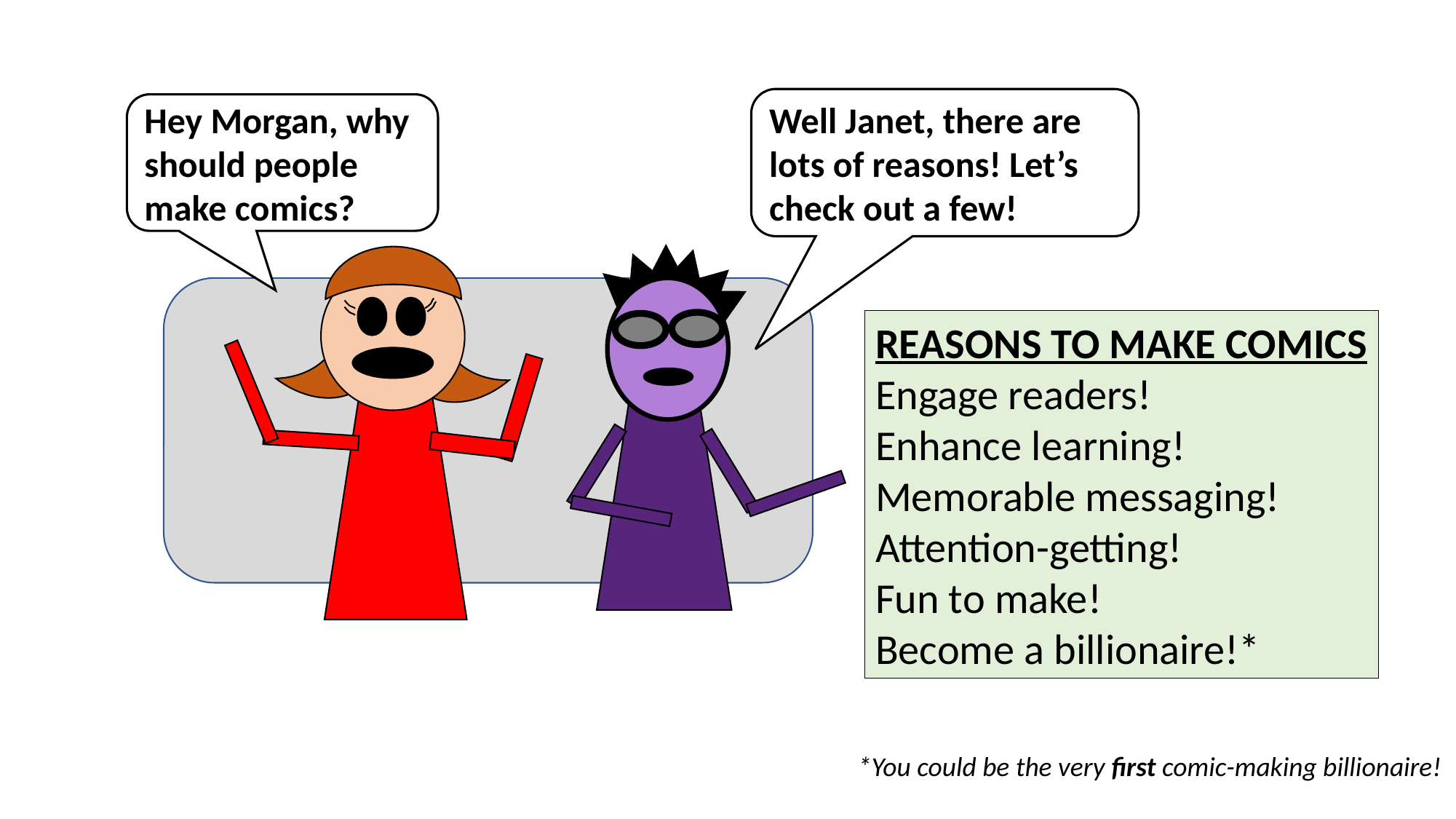

Well Janet, there are lots of reasons! Let’s check out a few!
Hey Morgan, why should people make comics?

REASONS TO MAKE COMICS
Engage readers!
Enhance learning!
Memorable messaging!
Attention-getting!
Fun to make!
Become a billionaire!*
*You could be the very first comic-making billionaire!